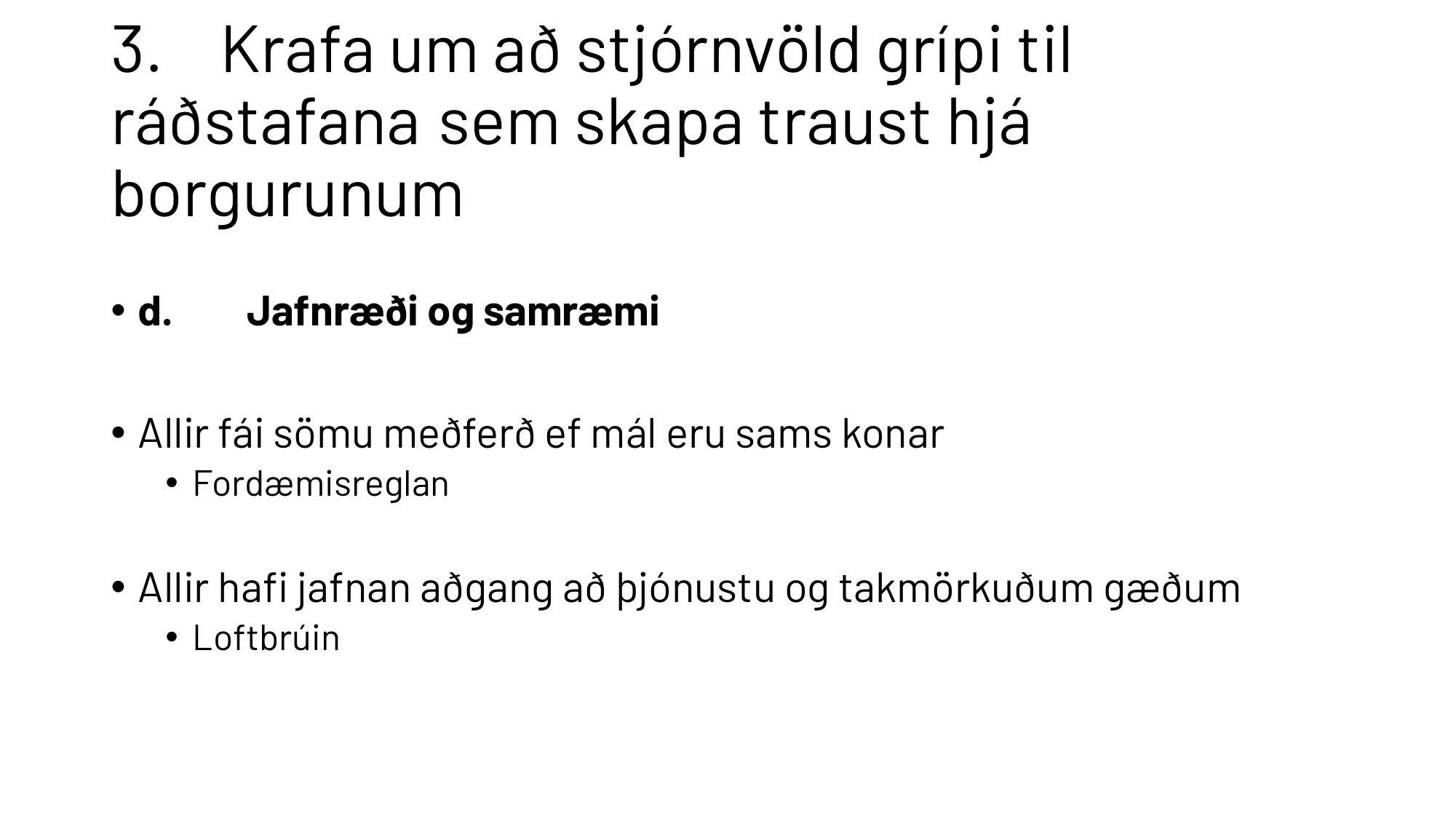

# 3.	Krafa um að stjórnvöld grípi til ráðstafana 	sem skapa traust hjá borgurunum

d.	Jafnræði og samræmi

Allir fái sömu meðferð ef mál eru sams konar
Fordæmisreglan

Allir hafi jafnan aðgang að þjónustu og takmörkuðum gæðum
Loftbrúin